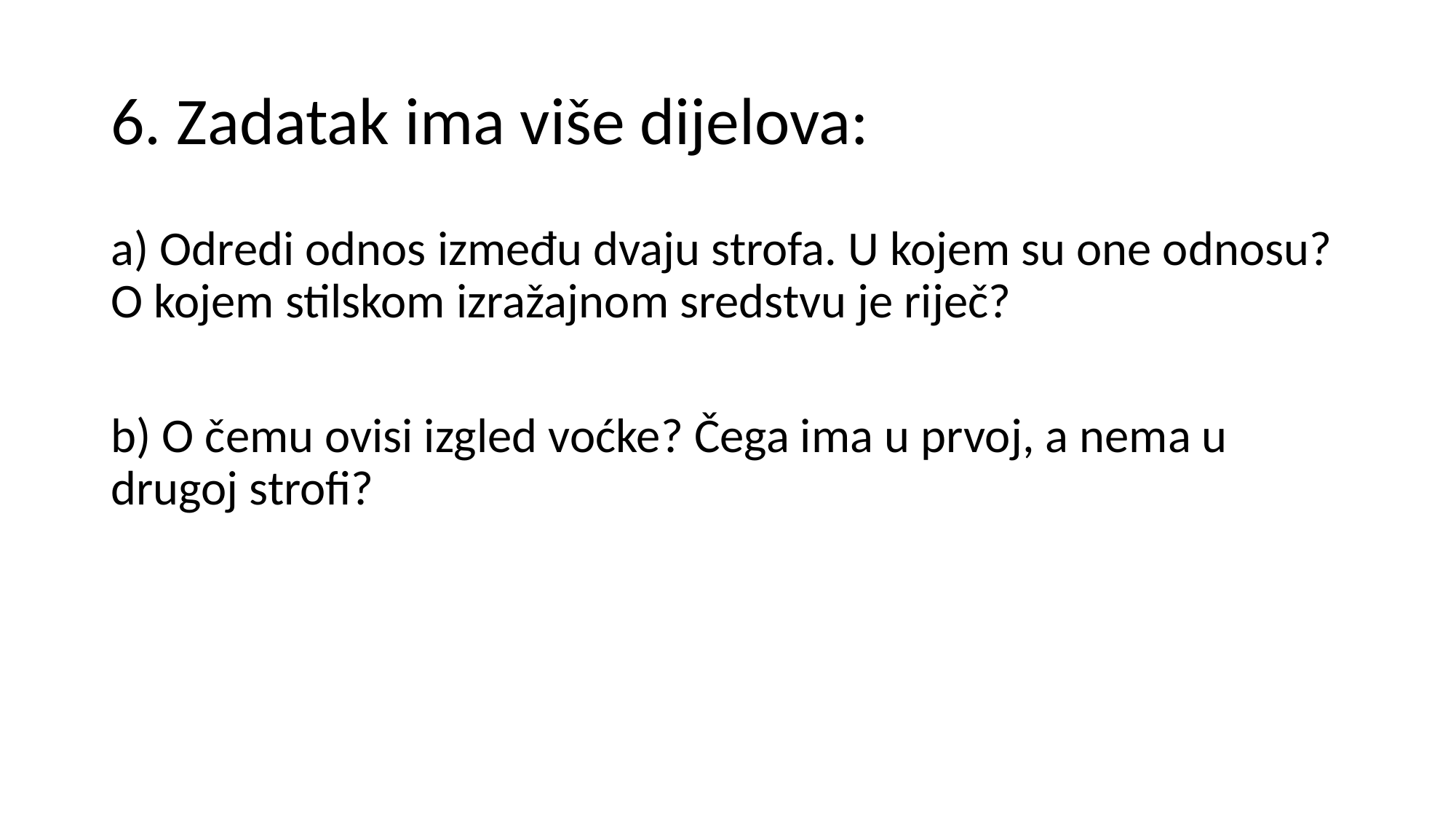

# 6. Zadatak ima više dijelova:
a) Odredi odnos između dvaju strofa. U kojem su one odnosu? O kojem stilskom izražajnom sredstvu je riječ?

b) O čemu ovisi izgled voćke? Čega ima u prvoj, a nema u drugoj strofi?